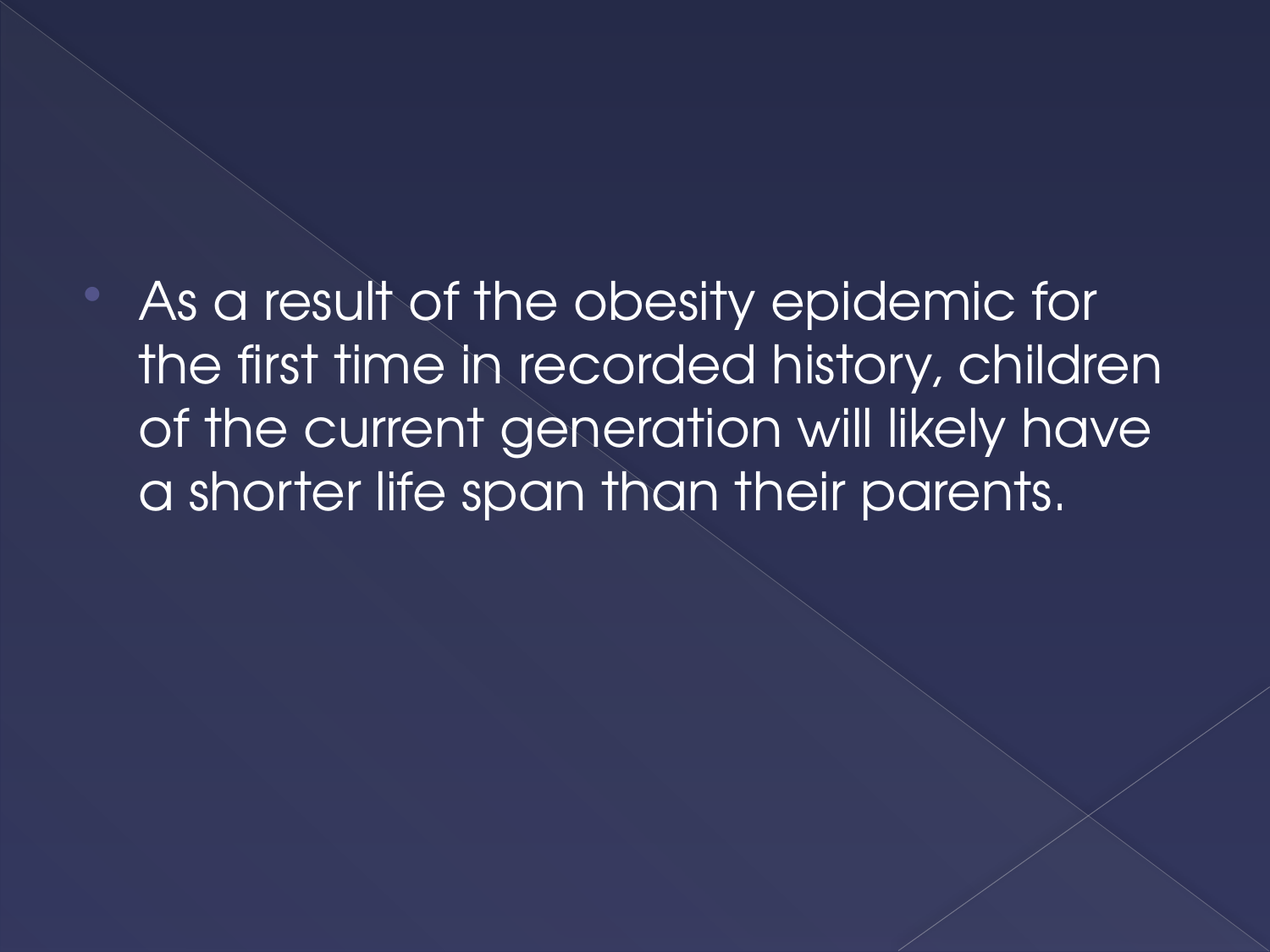

#
As a result of the obesity epidemic for the first time in recorded history, children of the current generation will likely have a shorter life span than their parents.